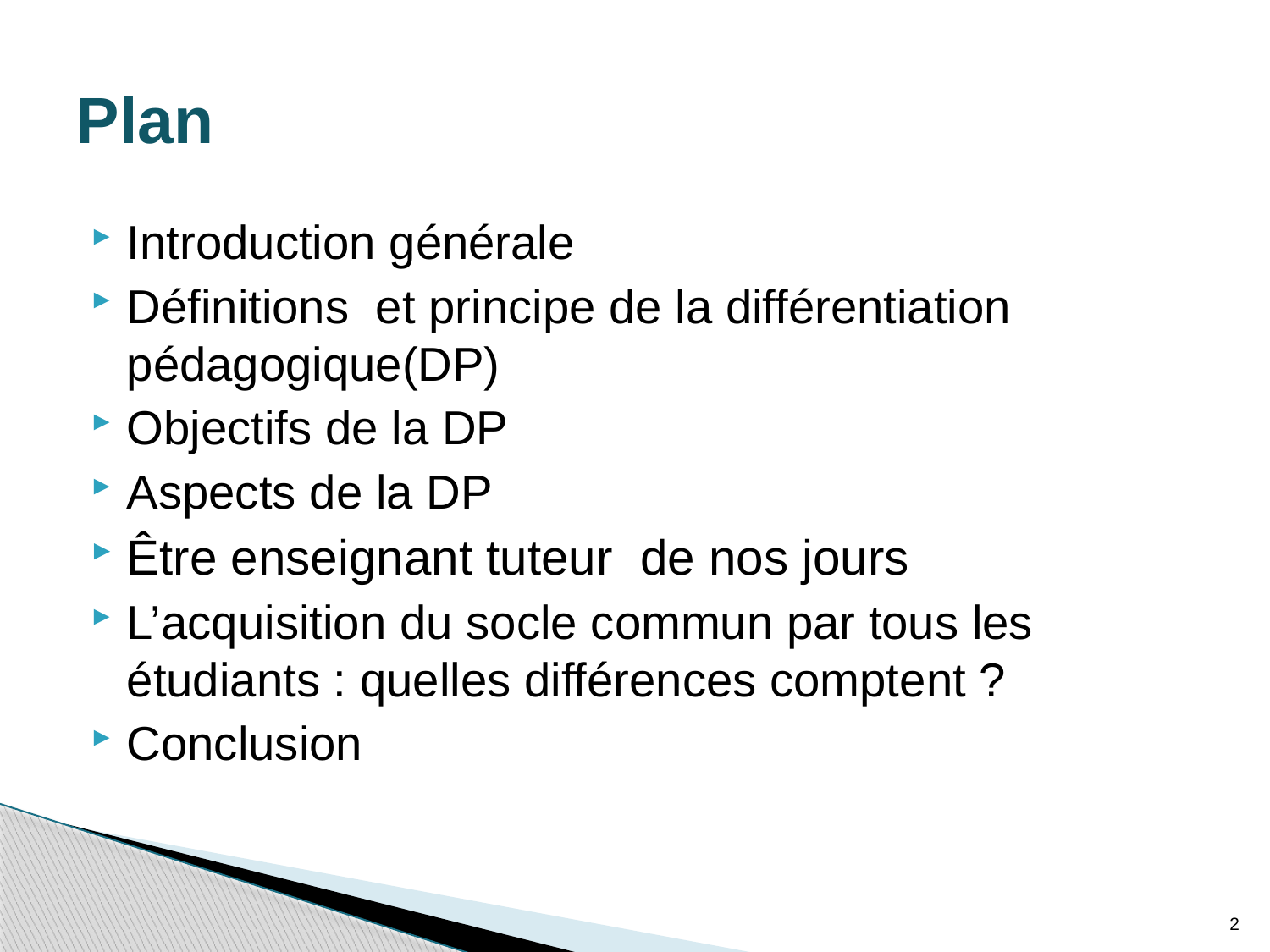

# Plan
Introduction générale
Définitions  et principe de la différentiation pédagogique(DP)
Objectifs de la DP
Aspects de la DP
Être enseignant tuteur  de nos jours
L’acquisition du socle commun par tous les étudiants : quelles différences comptent ?
Conclusion

2